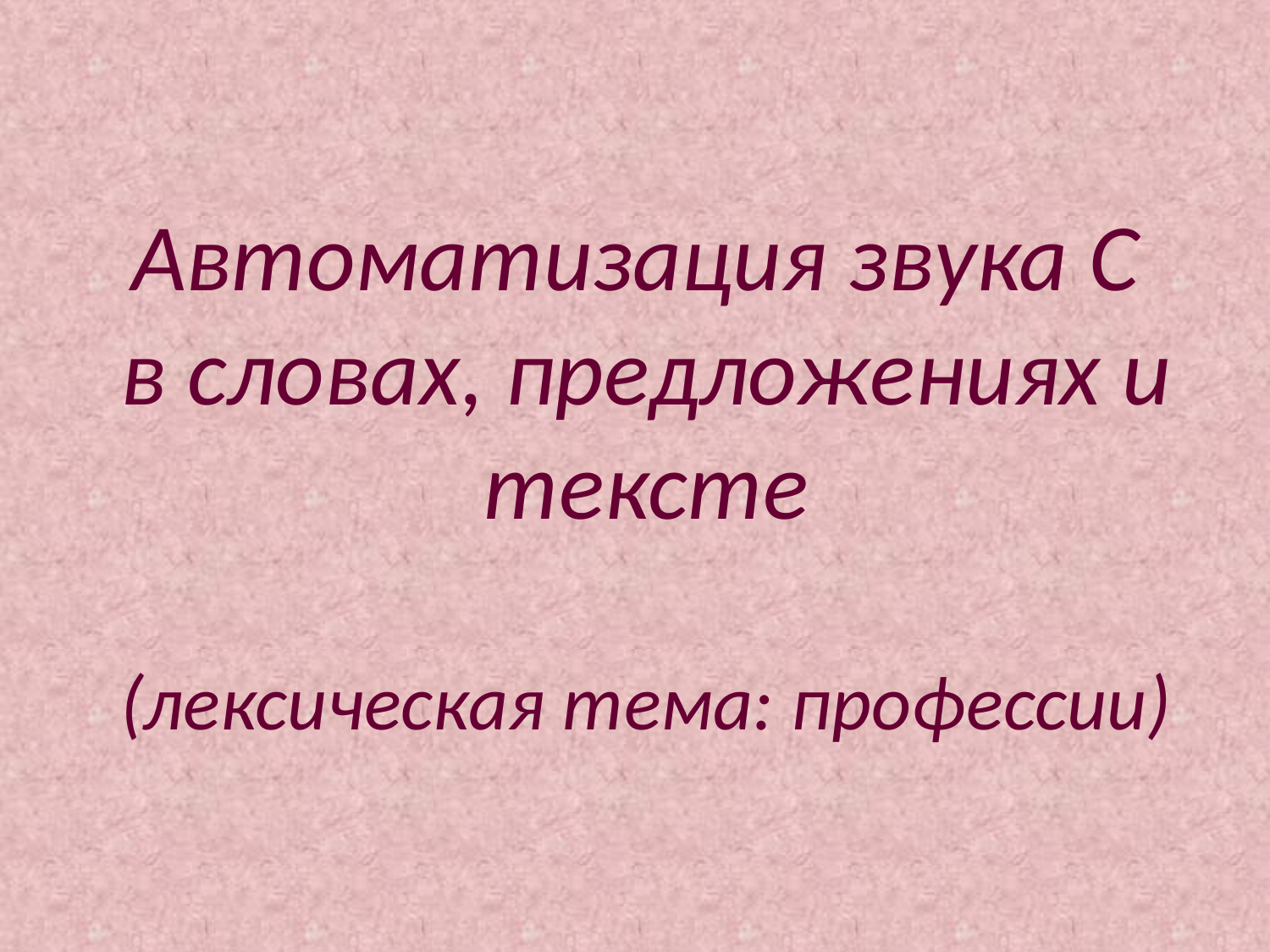

# Автоматизация звука С в словах, предложениях и тексте (лексическая тема: профессии)